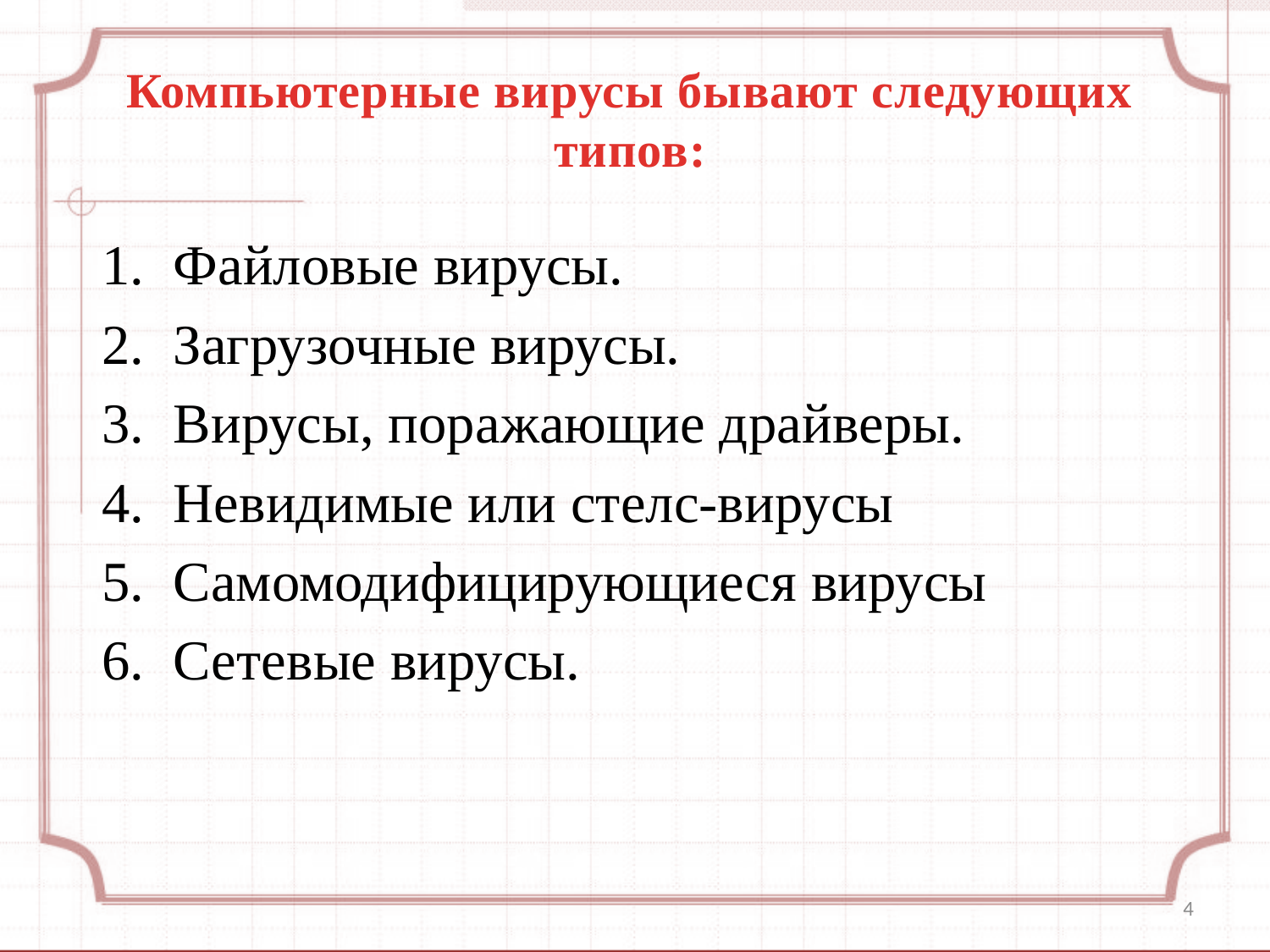

# Компьютерные вирусы бывают следующих типов:
Файловые вирусы.
Загрузочные вирусы.
Вирусы, поражающие драйверы.
Невидимые или стелс-вирусы
Самомодифицирующиеся вирусы
Сетевые вирусы.

4